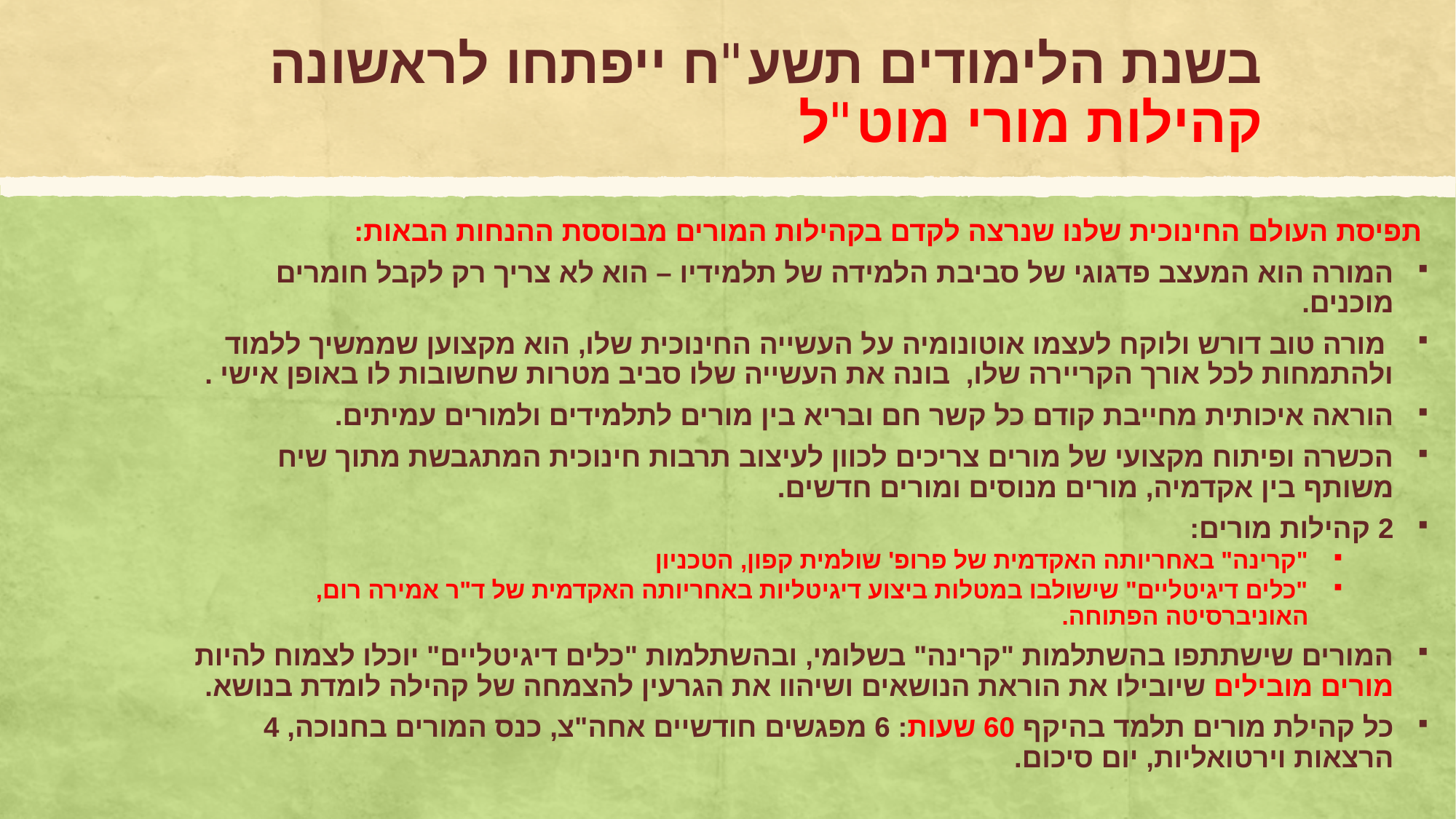

# בשנת הלימודים תשע"ח ייפתחו לראשונה קהילות מורי מוט"ל
תפיסת העולם החינוכית שלנו שנרצה לקדם בקהילות המורים מבוססת ההנחות הבאות:
המורה הוא המעצב פדגוגי של סביבת הלמידה של תלמידיו – הוא לא צריך רק לקבל חומרים מוכנים.
 מורה טוב דורש ולוקח לעצמו אוטונומיה על העשייה החינוכית שלו, הוא מקצוען שממשיך ללמוד ולהתמחות לכל אורך הקריירה שלו,  בונה את העשייה שלו סביב מטרות שחשובות לו באופן אישי .
הוראה איכותית מחייבת קודם כל קשר חם ובריא בין מורים לתלמידים ולמורים עמיתים.
הכשרה ופיתוח מקצועי של מורים צריכים לכוון לעיצוב תרבות חינוכית המתגבשת מתוך שיח משותף בין אקדמיה, מורים מנוסים ומורים חדשים.
2 קהילות מורים:
"קרינה" באחריותה האקדמית של פרופ' שולמית קפון, הטכניון
"כלים דיגיטליים" שישולבו במטלות ביצוע דיגיטליות באחריותה האקדמית של ד"ר אמירה רום, האוניברסיטה הפתוחה.
המורים שישתתפו בהשתלמות "קרינה" בשלומי, ובהשתלמות "כלים דיגיטליים" יוכלו לצמוח להיות מורים מובילים שיובילו את הוראת הנושאים ושיהוו את הגרעין להצמחה של קהילה לומדת בנושא.
כל קהילת מורים תלמד בהיקף 60 שעות: 6 מפגשים חודשיים אחה"צ, כנס המורים בחנוכה, 4 הרצאות וירטואליות, יום סיכום.